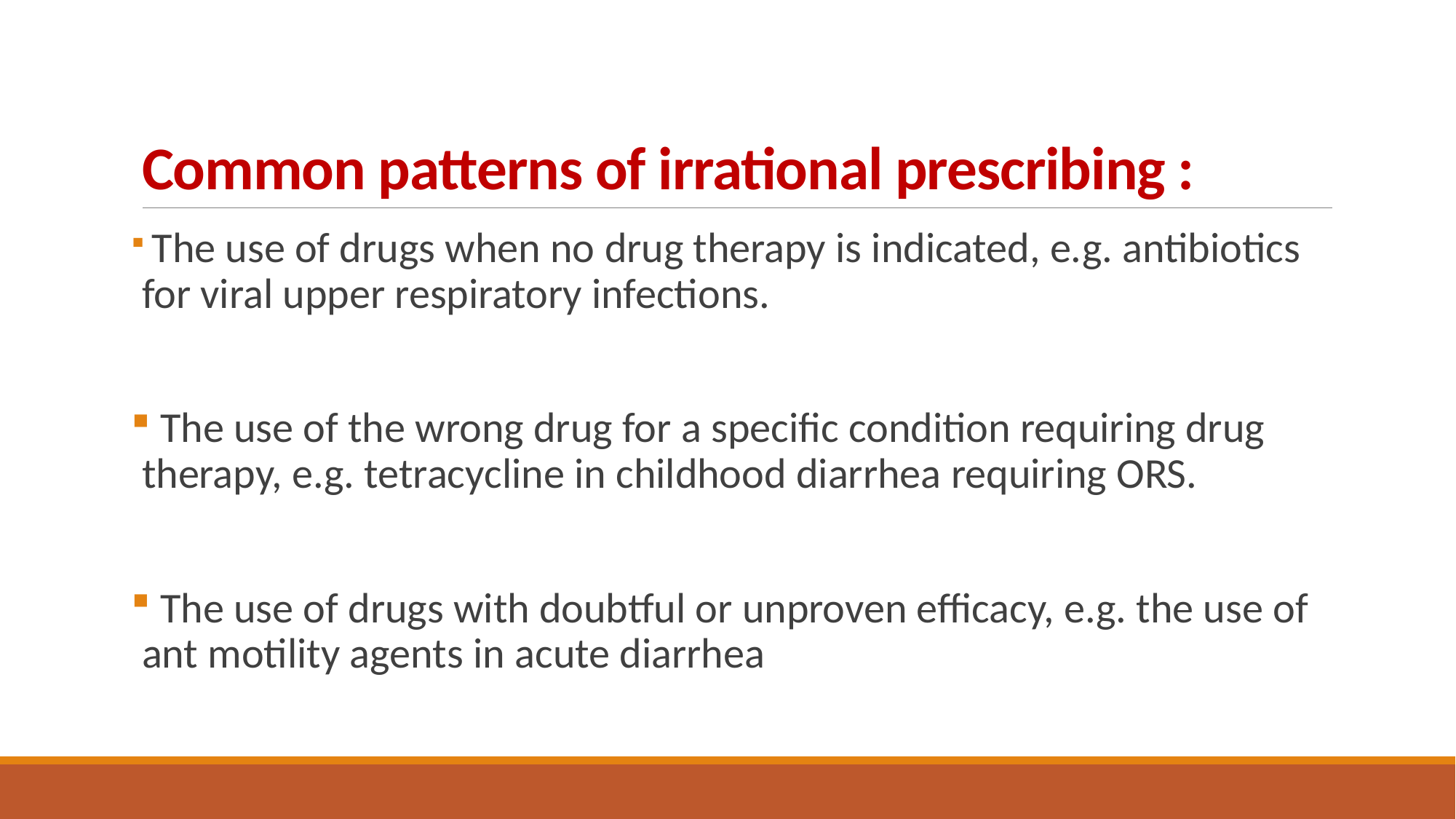

# Common patterns of irrational prescribing :
 The use of drugs when no drug therapy is indicated, e.g. antibiotics for viral upper respiratory infections.

 The use of the wrong drug for a specific condition requiring drug therapy, e.g. tetracycline in childhood diarrhea requiring ORS.

 The use of drugs with doubtful or unproven efficacy, e.g. the use of ant motility agents in acute diarrhea